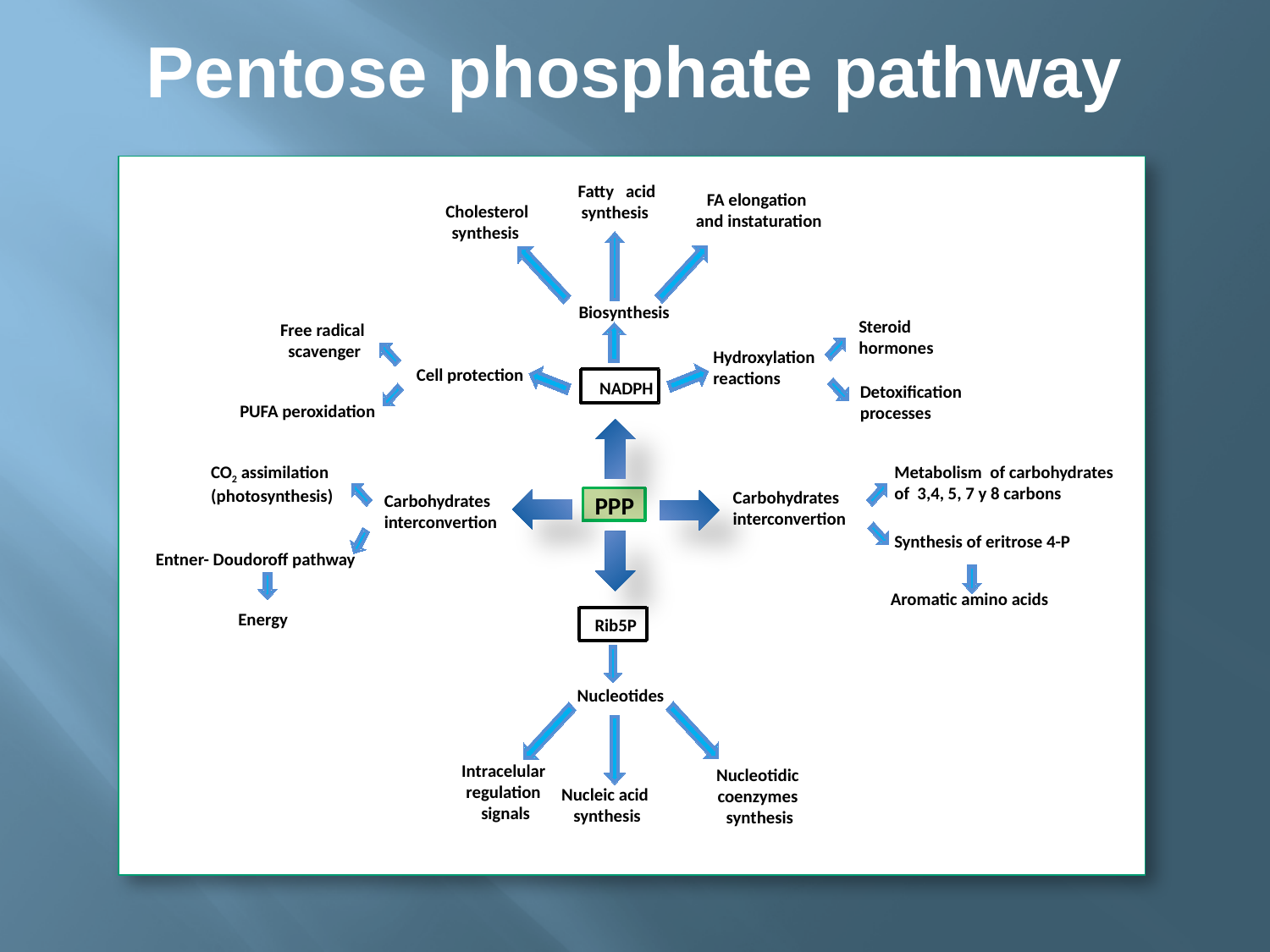

# Pentose phosphate pathway

Fatty   acid synthesis
FA elongation
and instaturation
Cholesterol
synthesis

Biosynthesis
Steroid
hormones
Free radical
scavenger

Hydroxylation
reactions
Cell protection

NADPH

Detoxification
processes

PUFA peroxidation

CO2 assimilation
(photosynthesis)
Metabolism  of carbohydrates
of  3,4, 5, 7 y 8 carbons

Carbohydrates
interconvertion

Carbohydrates
interconvertion
  PPP

Synthesis of eritrose 4-P

Entner- Doudoroff pathway

Energy

Aromatic amino acids

Rib5P

Nucleotides

Intracelular
regulation
signals
Nucleotidic
coenzymes
synthesis
Nucleic acid
synthesis